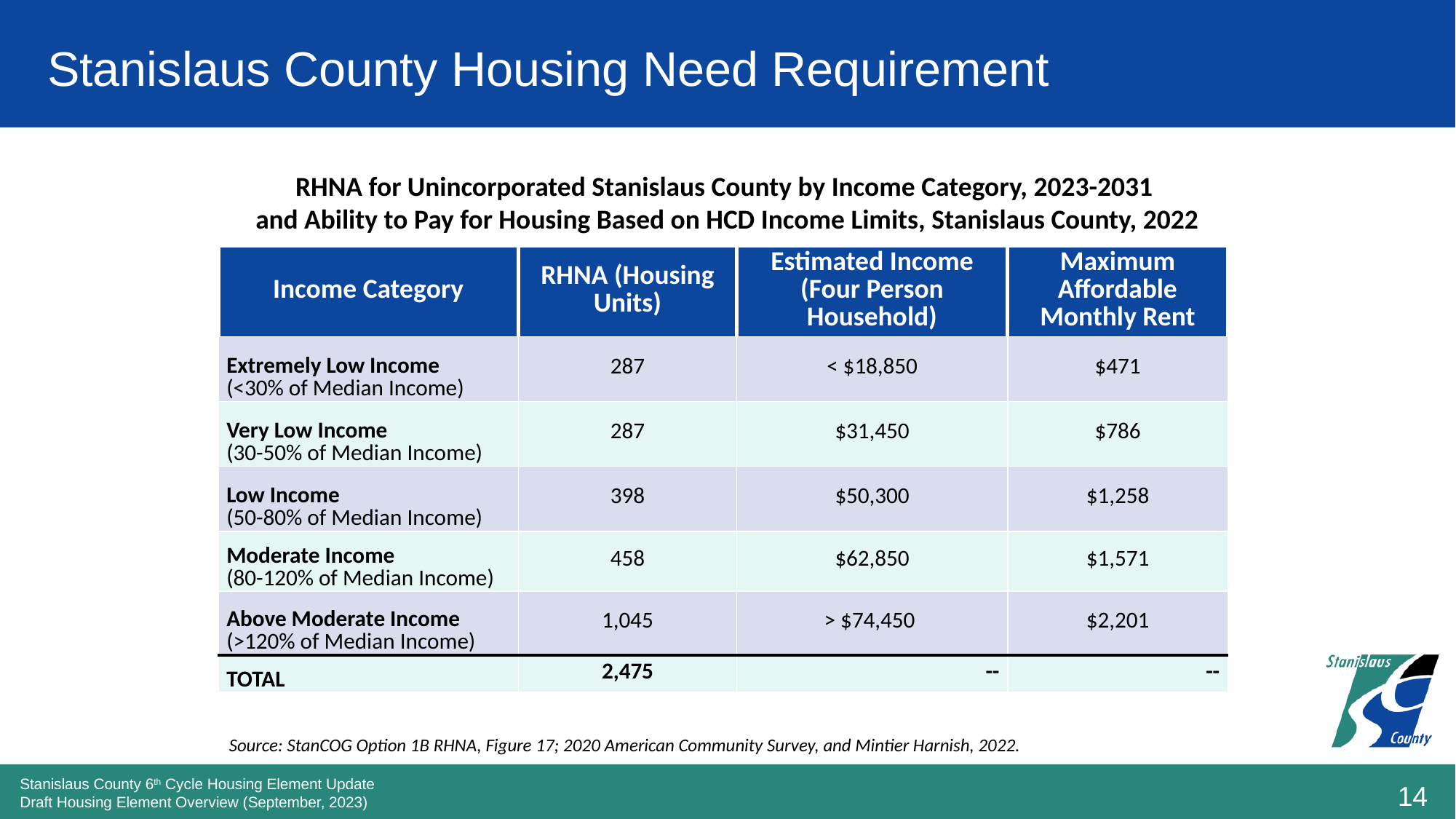

# Stanislaus County Housing Need Requirement
RHNA for Unincorporated Stanislaus County by Income Category, 2023-2031
and Ability to Pay for Housing Based on HCD Income Limits, Stanislaus County, 2022
| Income Category | RHNA (Housing Units) | Estimated Income (Four Person Household) | Maximum Affordable Monthly Rent |
| --- | --- | --- | --- |
| Extremely Low Income (<30% of Median Income) | 287 | < $18,850 | $471 |
| Very Low Income (30-50% of Median Income) | 287 | $31,450 | $786 |
| Low Income (50-80% of Median Income) | 398 | $50,300 | $1,258 |
| Moderate Income (80-120% of Median Income) | 458 | $62,850 | $1,571 |
| Above Moderate Income (>120% of Median Income) | 1,045 | > $74,450 | $2,201 |
| TOTAL | 2,475 | -- | -- |
Source: StanCOG Option 1B RHNA, Figure 17; 2020 American Community Survey, and Mintier Harnish, 2022.